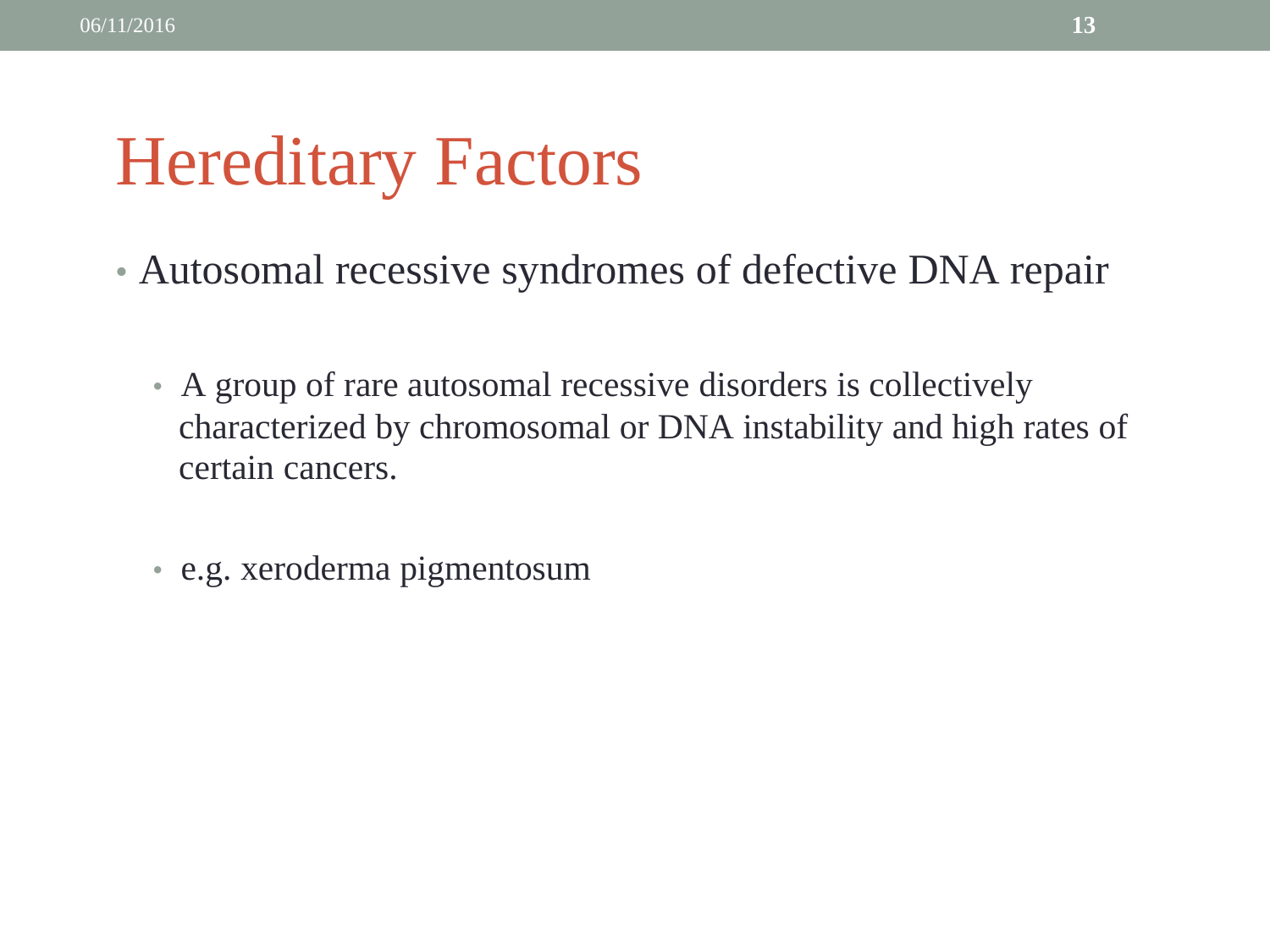

06/11/2016
13

Hereditary Factors

• Autosomal recessive syndromes of defective DNA repair

	•  A group of rare autosomal recessive disorders is collectively
		characterized by chromosomal or DNA instability and high rates of
		certain cancers.

	•  e.g. xeroderma pigmentosum